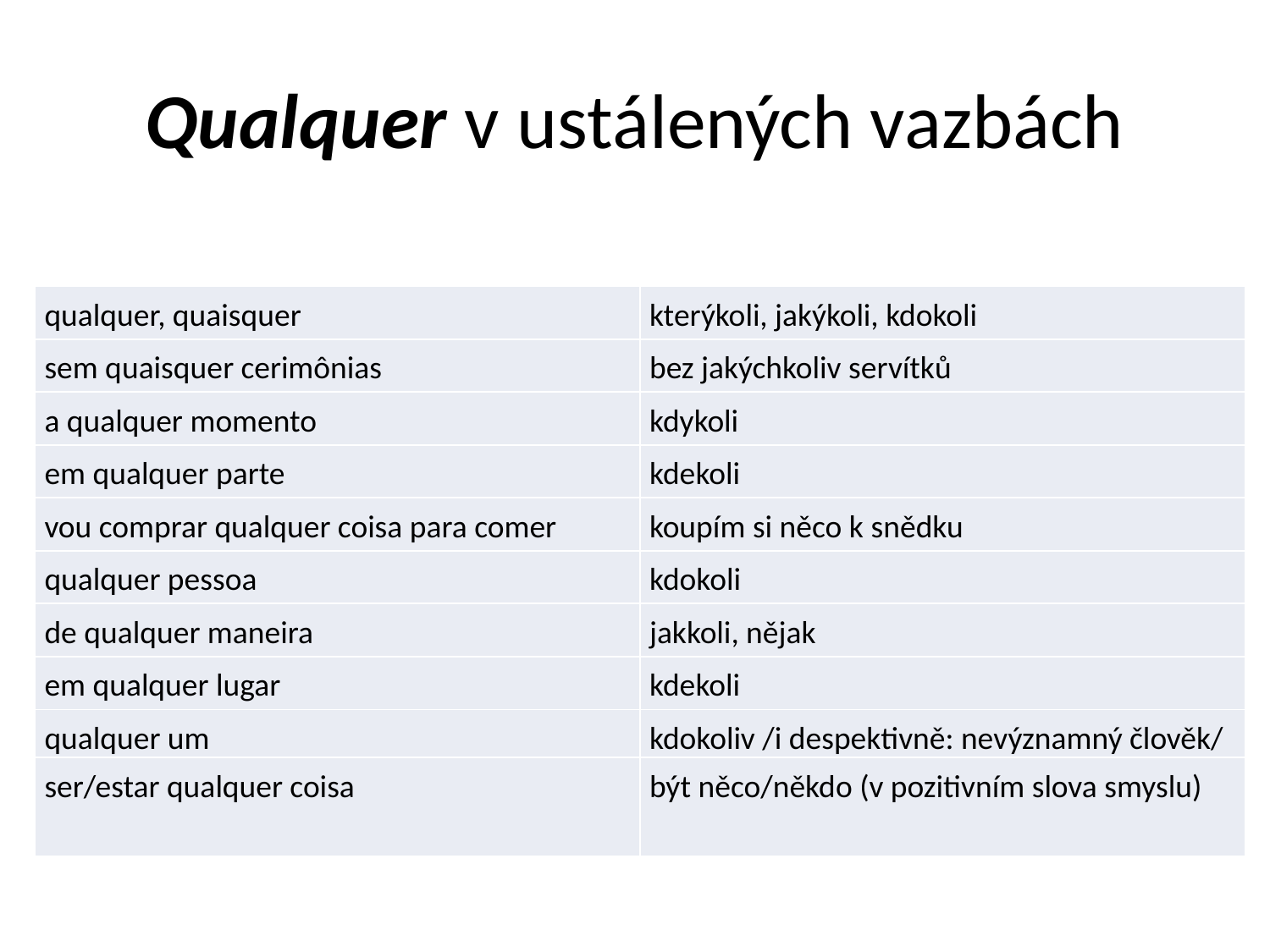

# Qualquer v ustálených vazbách
| qualquer, quaisquer | kterýkoli, jakýkoli, kdokoli |
| --- | --- |
| sem quaisquer cerimônias | bez jakýchkoliv servítků |
| a qualquer momento | kdykoli |
| em qualquer parte | kdekoli |
| vou comprar qualquer coisa para comer | koupím si něco k snědku |
| qualquer pessoa | kdokoli |
| de qualquer maneira | jakkoli, nějak |
| em qualquer lugar | kdekoli |
| qualquer um | kdokoliv /i despektivně: nevýznamný člověk/ |
| ser/estar qualquer coisa | být něco/někdo (v pozitivním slova smyslu) |